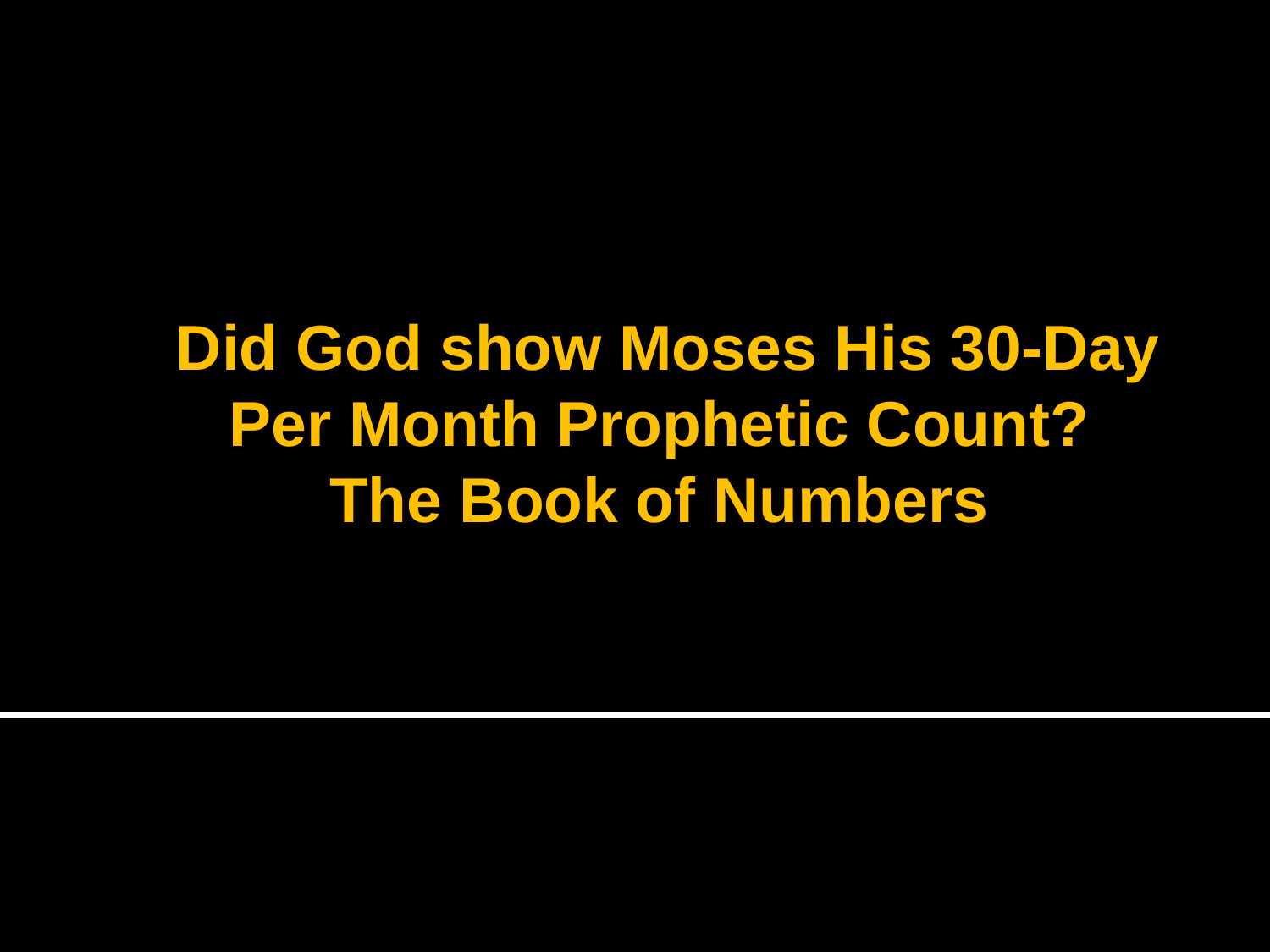

# Did God show Moses His 30-Day Per Month Prophetic Count? The Book of Numbers